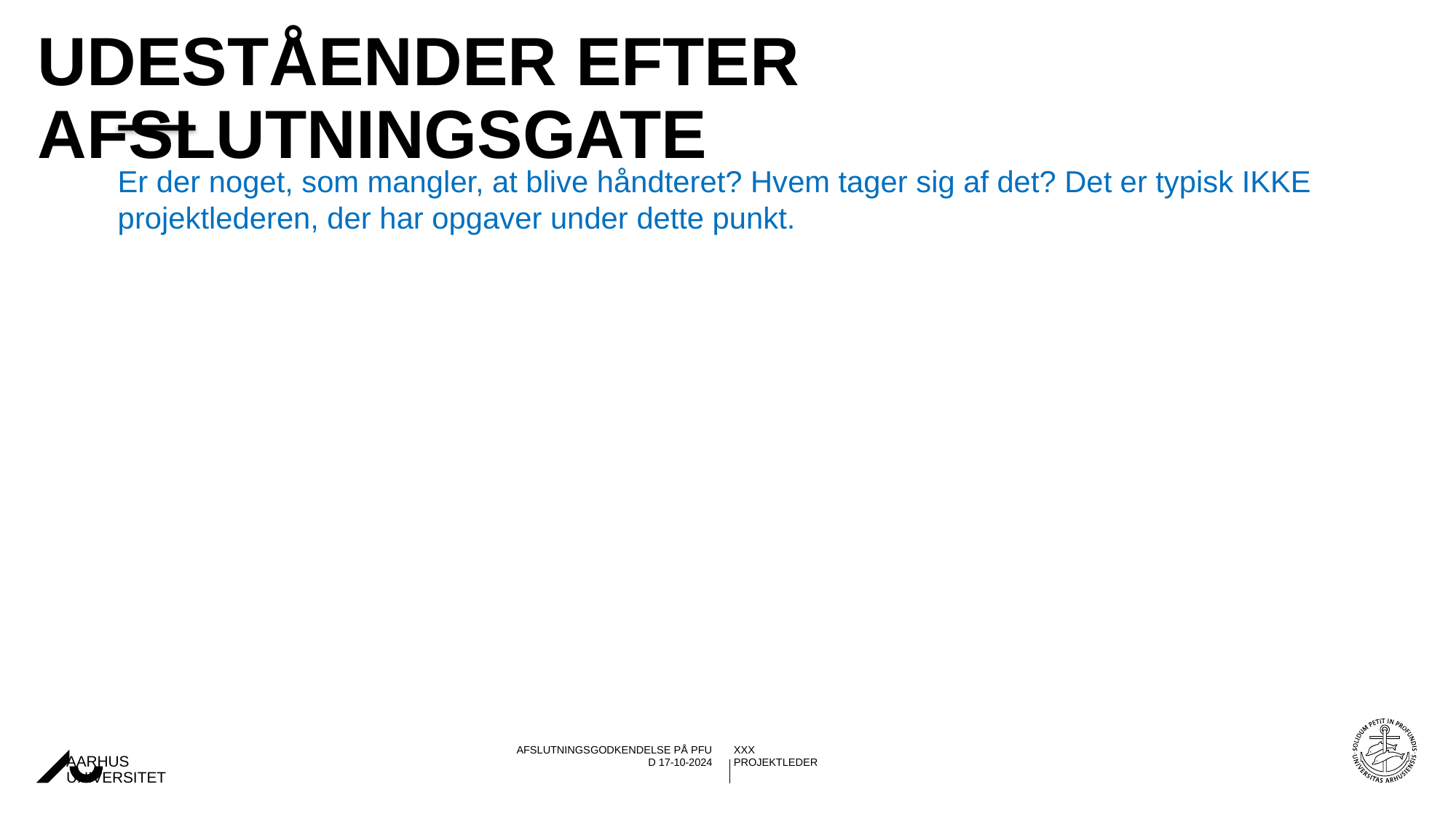

# Udeståender efter afslutningsgate
Er der noget, som mangler, at blive håndteret? Hvem tager sig af det? Det er typisk IKKE projektlederen, der har opgaver under dette punkt.

17-10-202428-09-2017